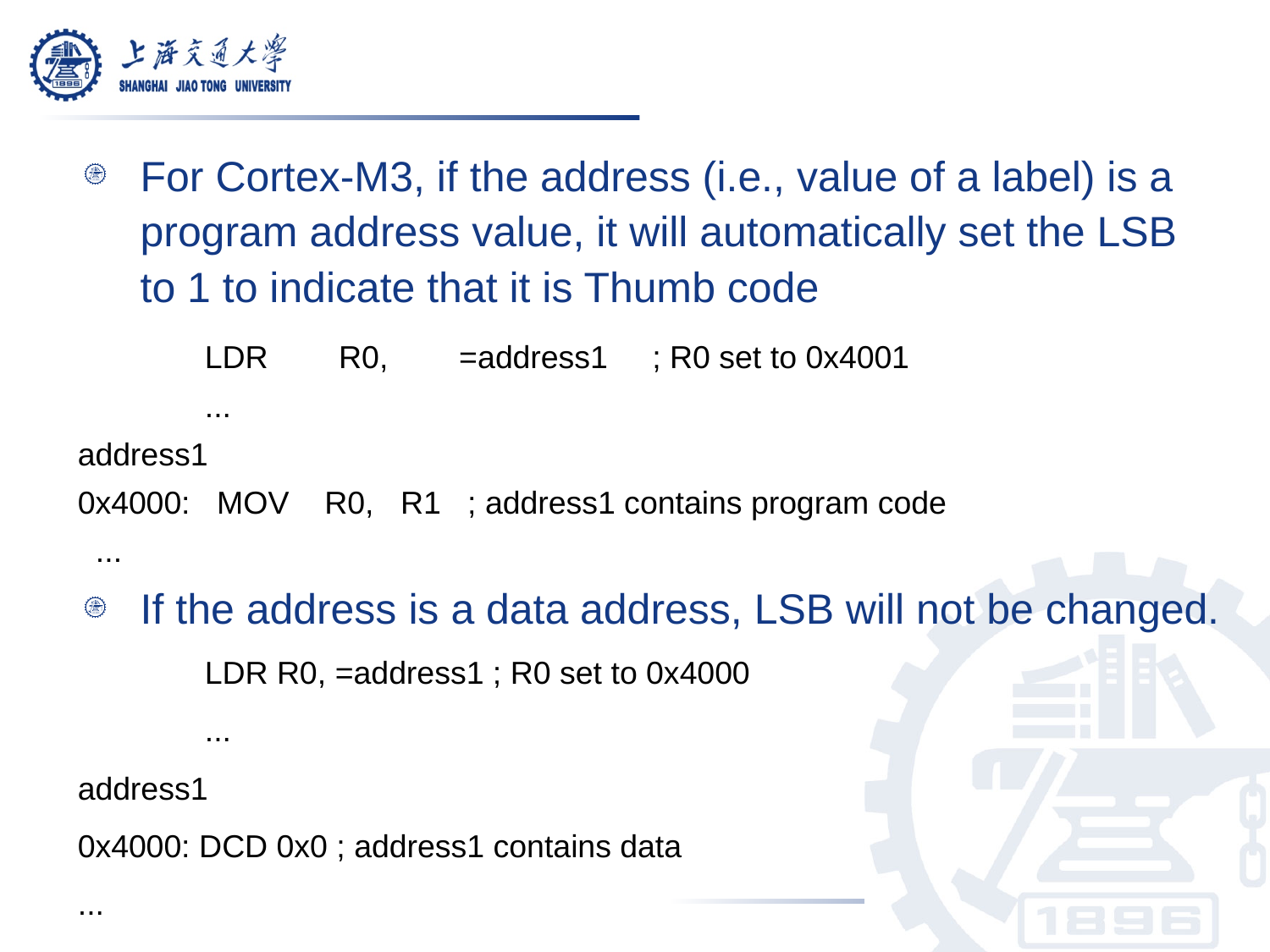

For Cortex-M3, if the address (i.e., value of a label) is a program address value, it will automatically set the LSB to 1 to indicate that it is Thumb code
  	LDR        R0,        =address1     ; R0 set to 0x4001
  	...
address1
0x4000:   MOV    R0,   R1   ; address1 contains program code
  ...
If the address is a data address, LSB will not be changed.
	LDR R0, =address1 ; R0 set to 0x4000
	...
address1
0x4000: DCD 0x0 ; address1 contains data
...